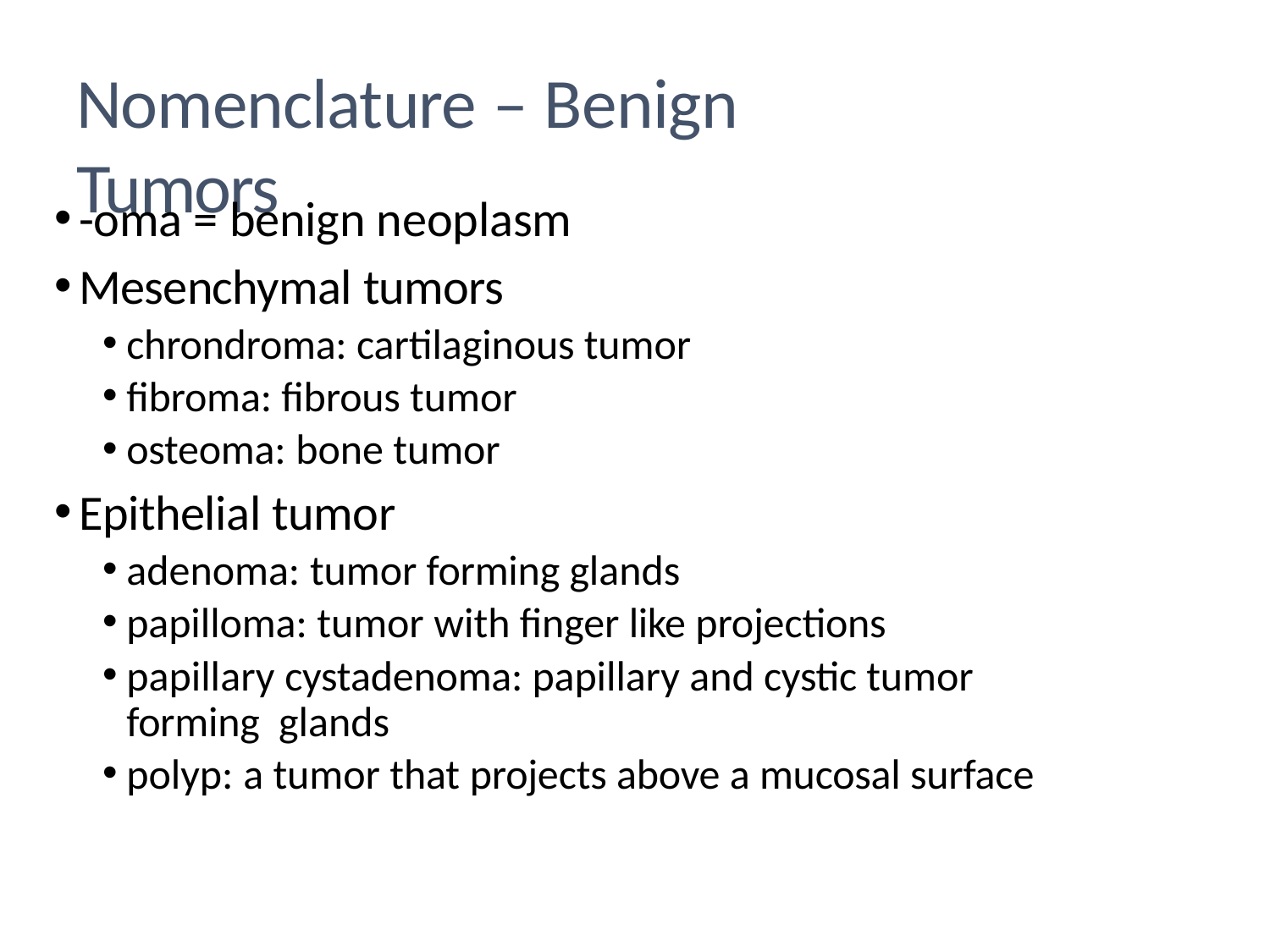

# Nomenclature – Benign Tumors
-oma = benign neoplasm
Mesenchymal tumors
chrondroma: cartilaginous tumor
fibroma: fibrous tumor
osteoma: bone tumor
Epithelial tumor
adenoma: tumor forming glands
papilloma: tumor with finger like projections
papillary cystadenoma: papillary and cystic tumor forming  glands
polyp: a tumor that projects above a mucosal surface